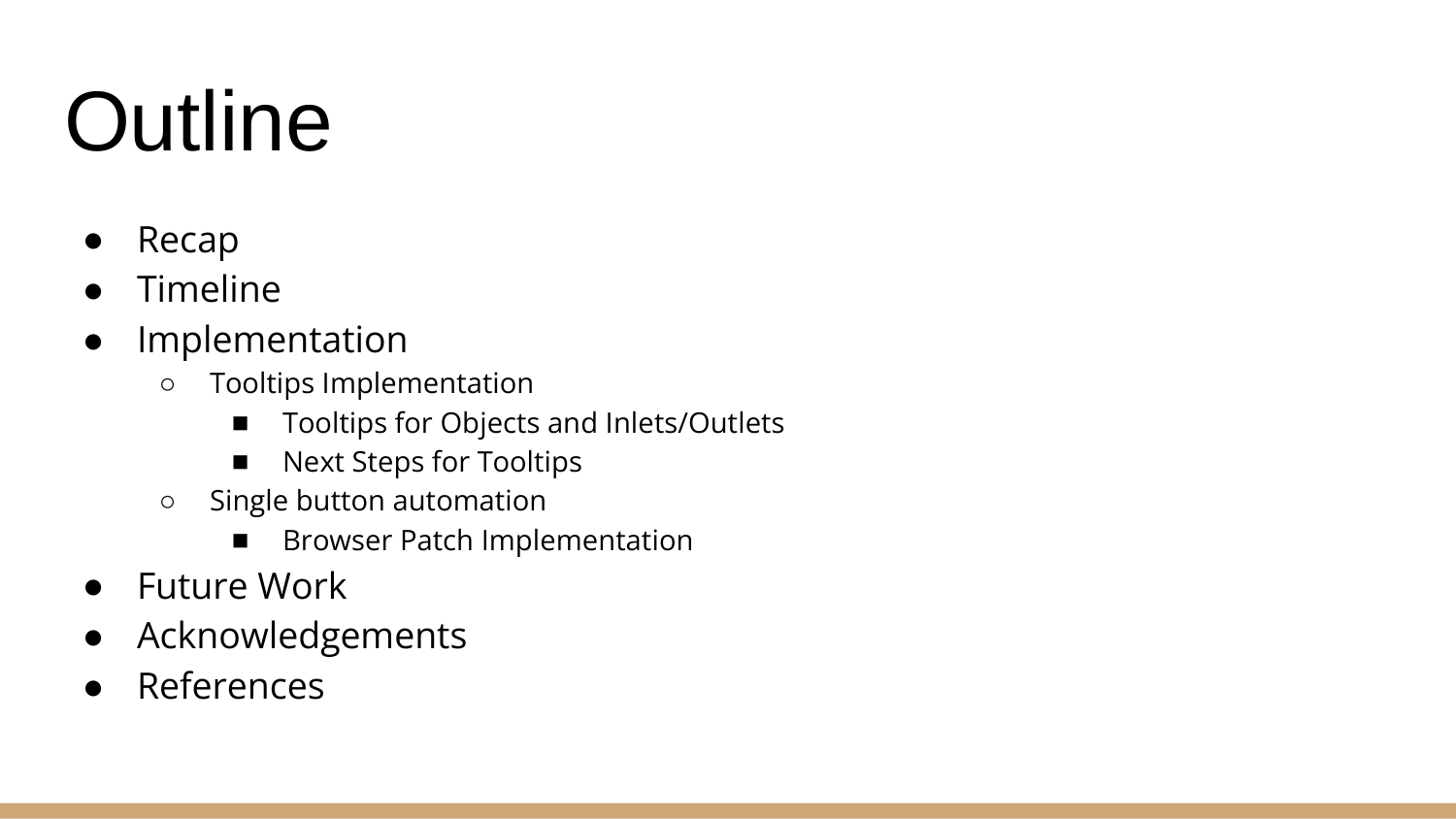

# Outline
Recap
Timeline
Implementation
Tooltips Implementation
Tooltips for Objects and Inlets/Outlets
Next Steps for Tooltips
Single button automation
Browser Patch Implementation
Future Work
Acknowledgements
References